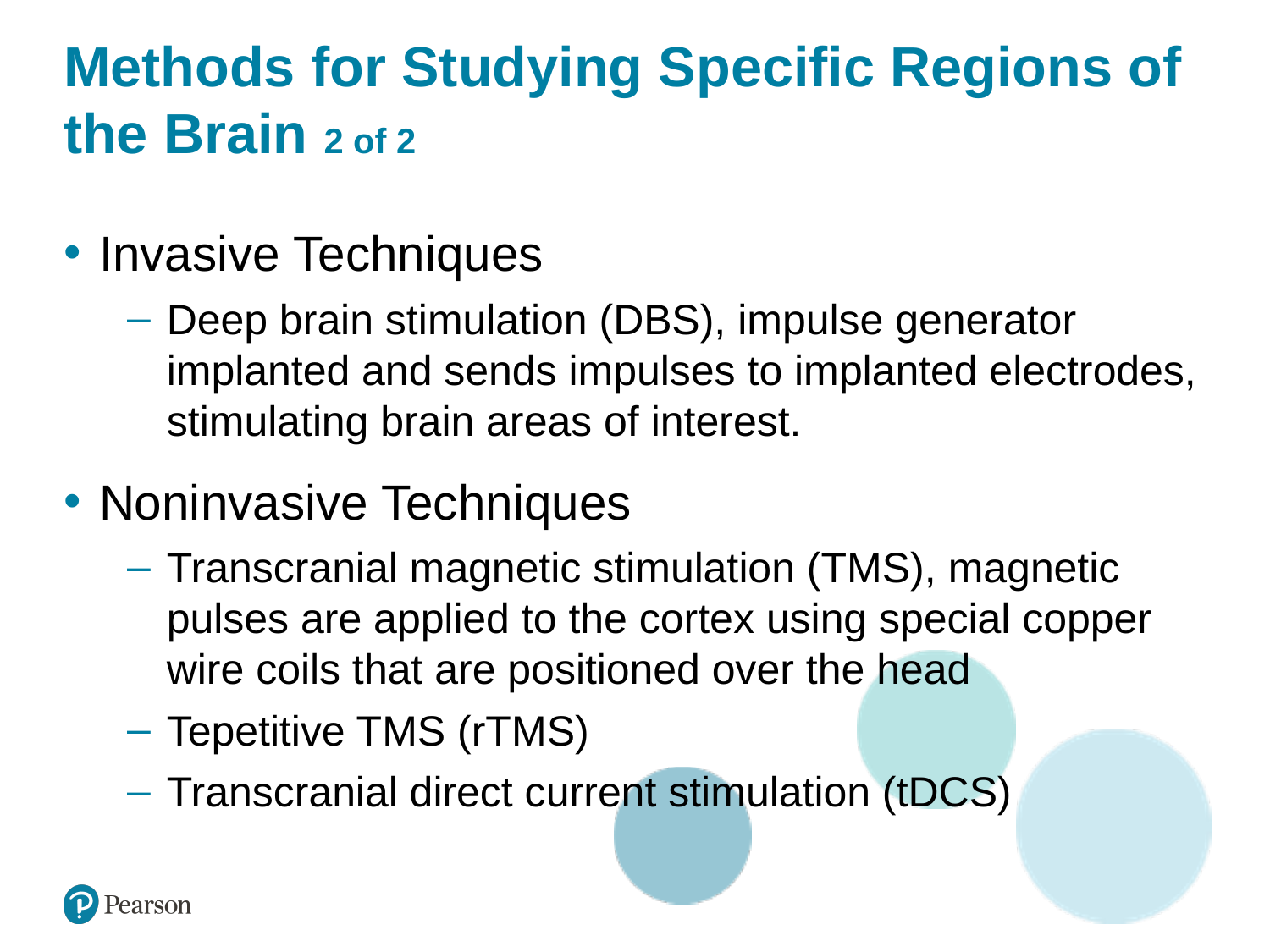

# Methods for Studying Specific Regions of the Brain 2 of 2
Invasive Techniques
Deep brain stimulation (DBS), impulse generator implanted and sends impulses to implanted electrodes, stimulating brain areas of interest.
Noninvasive Techniques
Transcranial magnetic stimulation (TMS), magnetic pulses are applied to the cortex using special copper wire coils that are positioned over the head
Tepetitive TMS (rTMS)
Transcranial direct current stimulation (tDCS)